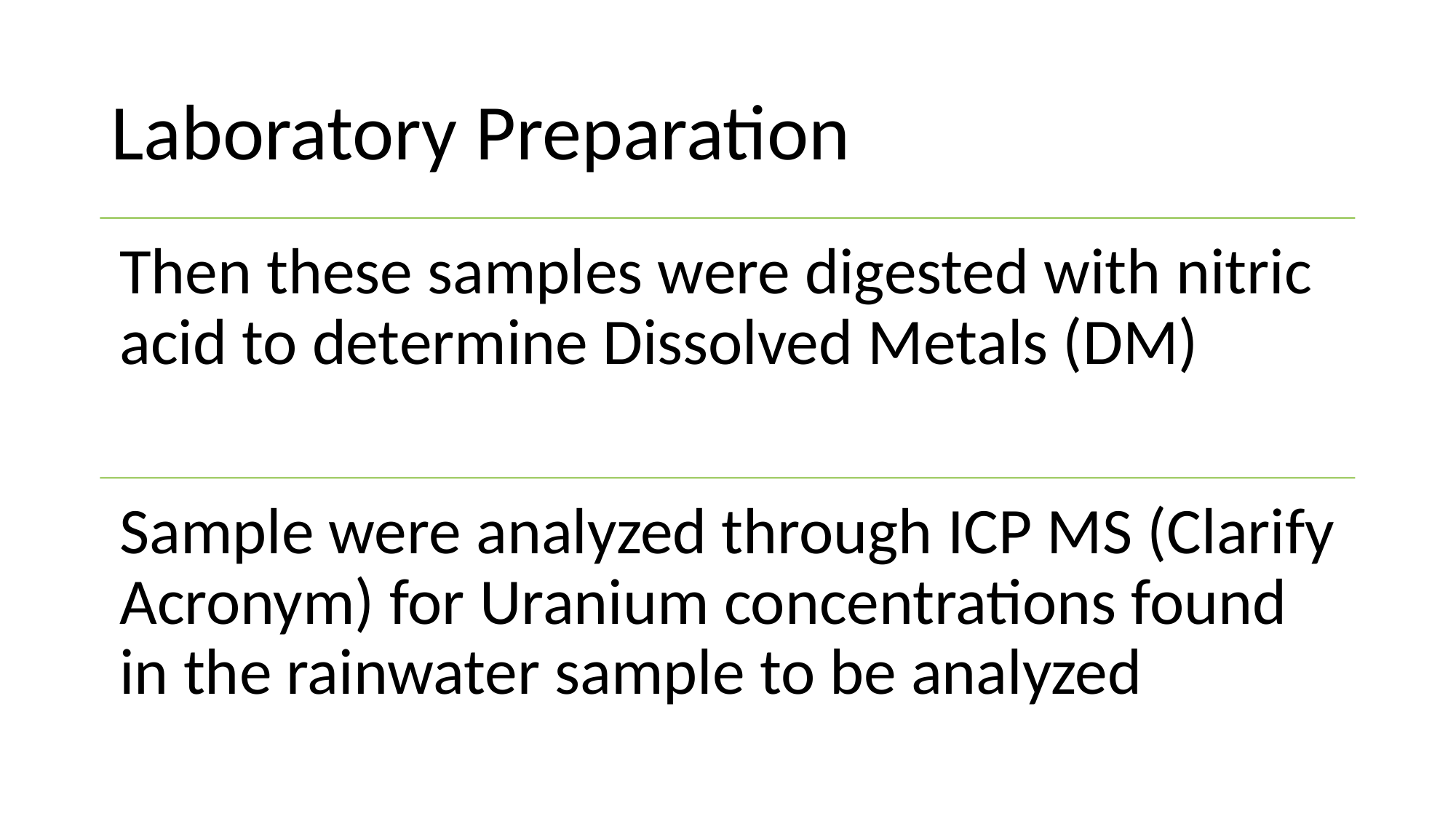

# Laboratory Preparation
Then these samples were digested with nitric acid to determine Dissolved Metals (DM)
Sample were analyzed through ICP MS (Clarify Acronym) for Uranium concentrations found in the rainwater sample to be analyzed